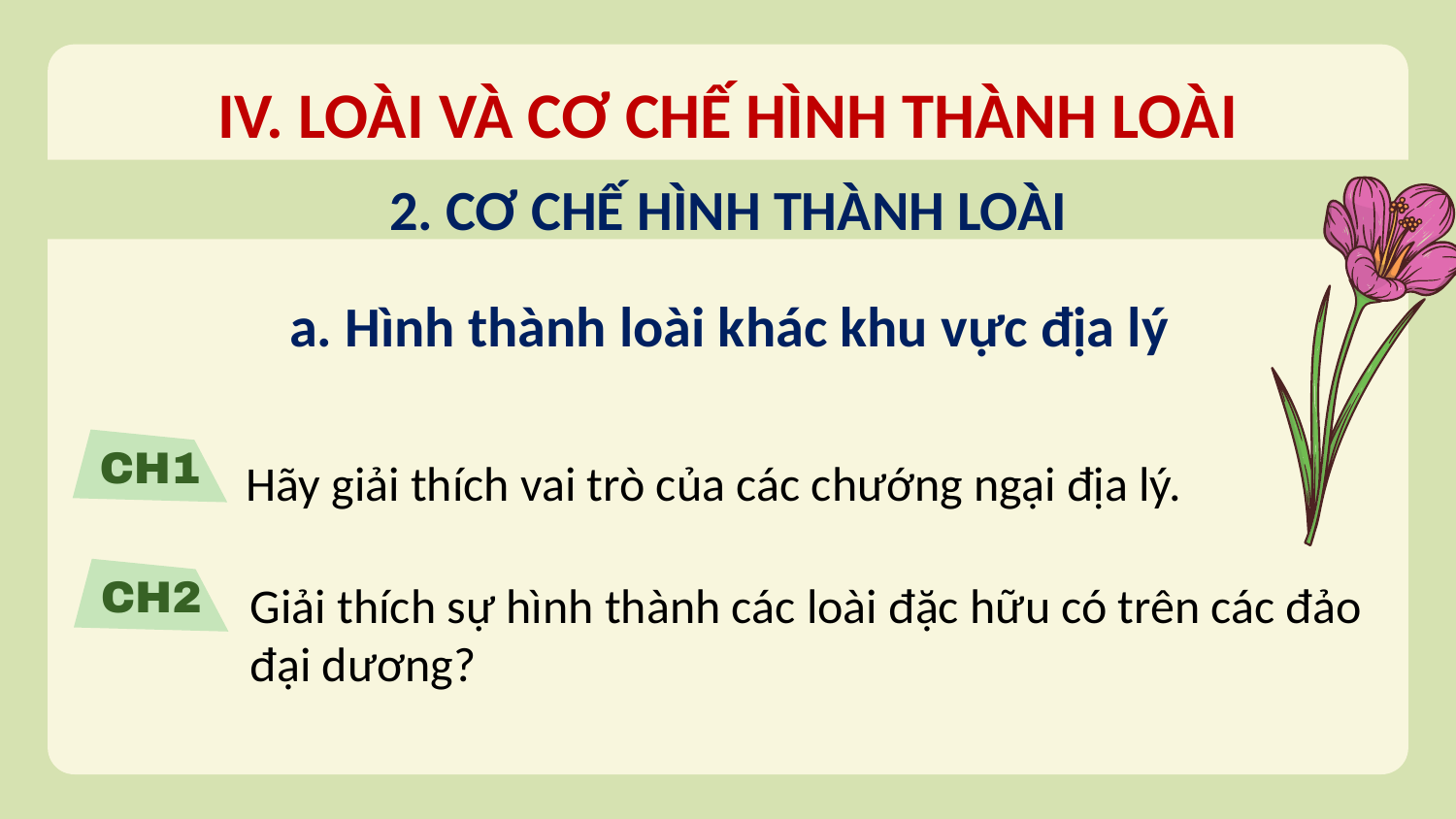

IV. LOÀI VÀ CƠ CHẾ HÌNH THÀNH LOÀI
2. CƠ CHẾ HÌNH THÀNH LOÀI

a. Hình thành loài khác khu vực địa lý
CH1
Hãy giải thích vai trò của các chướng ngại địa lý.
CH2
Giải thích sự hình thành các loài đặc hữu có trên các đảo đại dương?